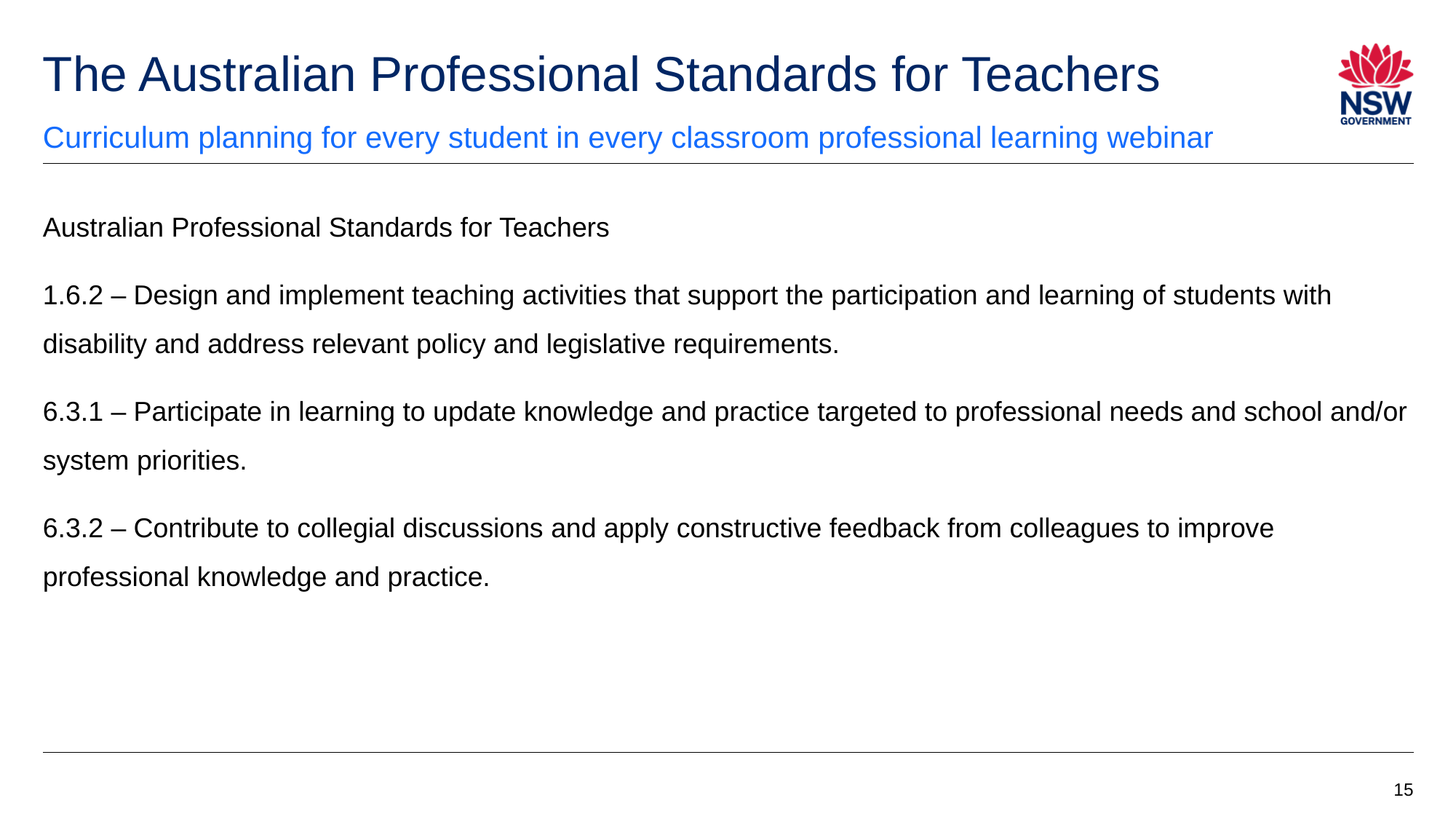

# The Australian Professional Standards for Teachers
Curriculum planning for every student in every classroom professional learning webinar
Australian Professional Standards for Teachers
1.6.2 – Design and implement teaching activities that support the participation and learning of students with disability and address relevant policy and legislative requirements.
6.3.1 – Participate in learning to update knowledge and practice targeted to professional needs and school and/or system priorities.
6.3.2 – Contribute to collegial discussions and apply constructive feedback from colleagues to improve professional knowledge and practice.
15